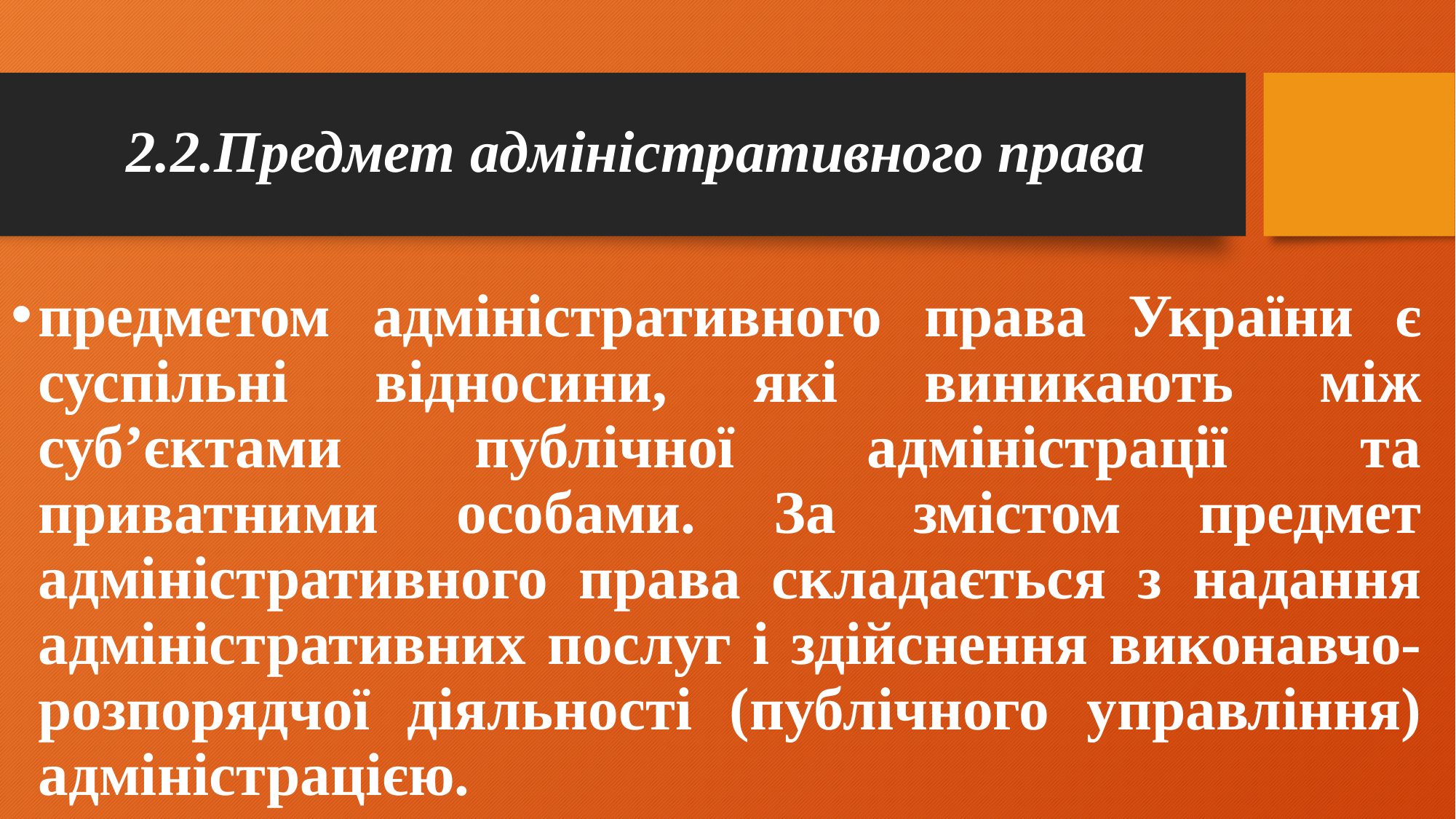

# 2.2.Предмет адміністративного права
предметом адміністративного права України є суспільні відносини, які виникають між суб’єктами публічної адміністрації та приватними особами. За змістом предмет адміністративного права складається з надання адміністративних послуг і здійснення виконавчо- розпорядчої діяльності (публічного управління) адміністрацією.